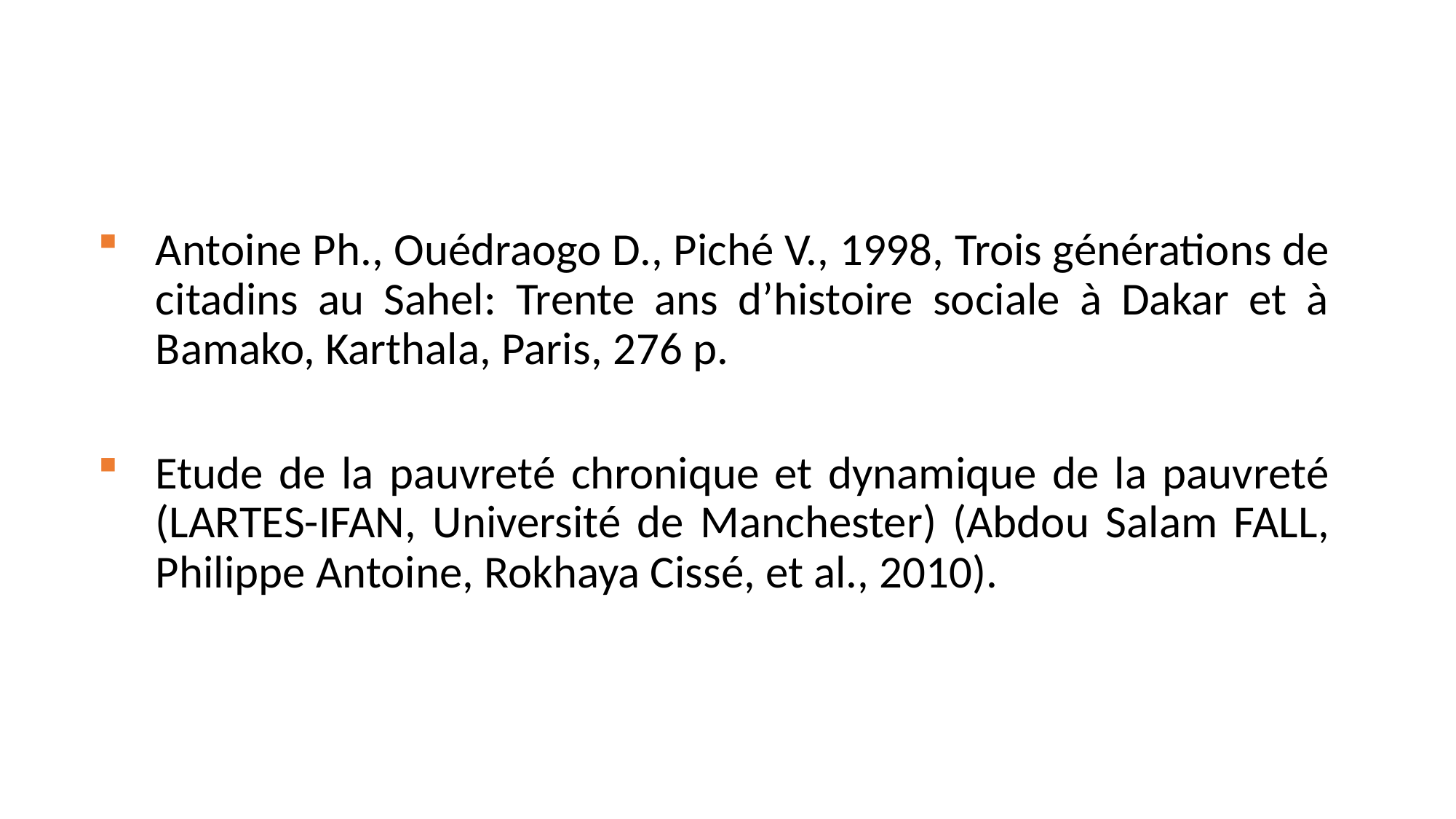

Antoine Ph., Ouédraogo D., Piché V., 1998, Trois générations de citadins au Sahel: Trente ans d’histoire sociale à Dakar et à Bamako, Karthala, Paris, 276 p.

Etude de la pauvreté chronique et dynamique de la pauvreté (LARTES-IFAN, Université de Manchester) (Abdou Salam FALL, Philippe Antoine, Rokhaya Cissé, et al., 2010).